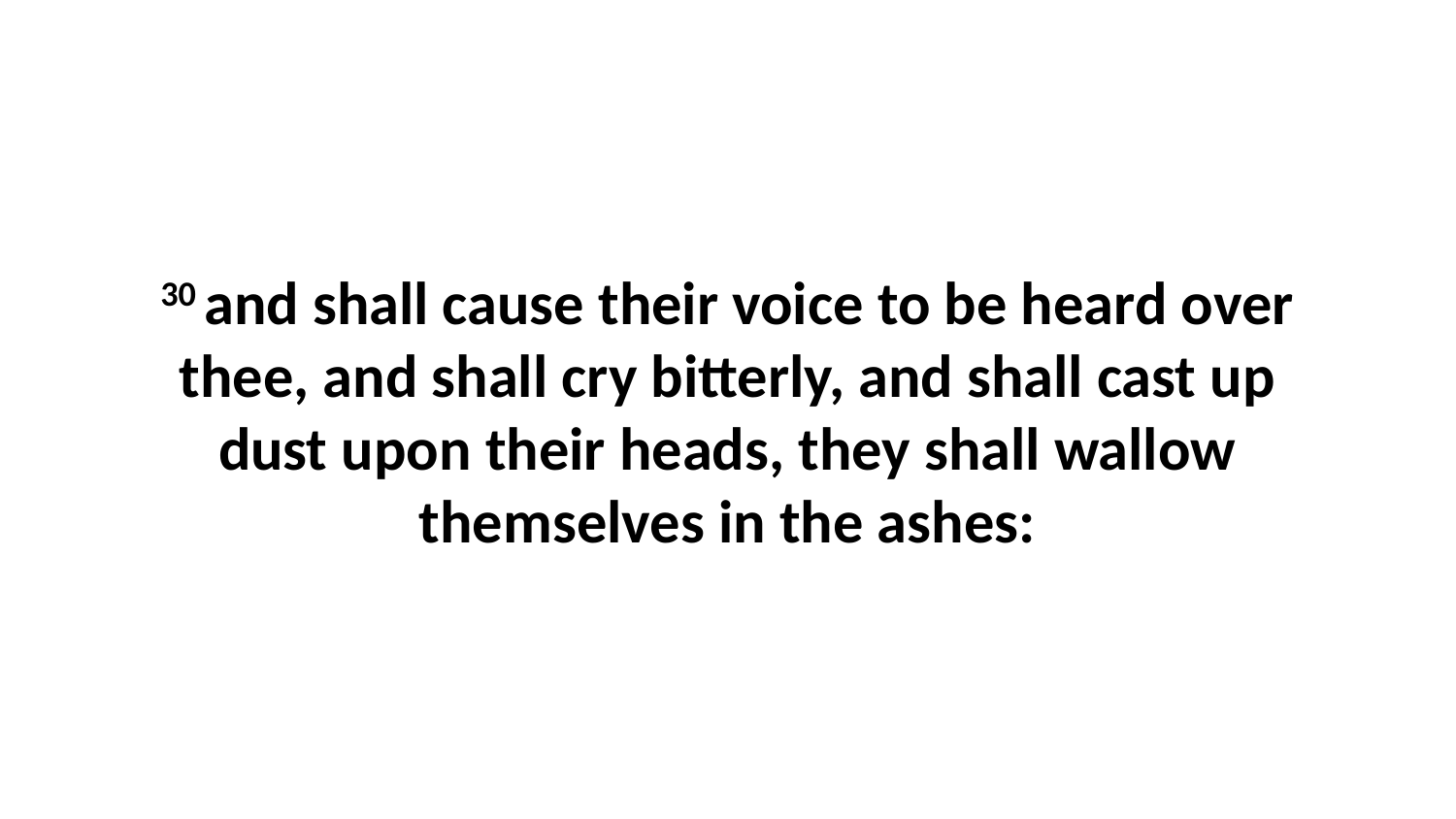

30 and shall cause their voice to be heard over thee, and shall cry bitterly, and shall cast up dust upon their heads, they shall wallow themselves in the ashes: